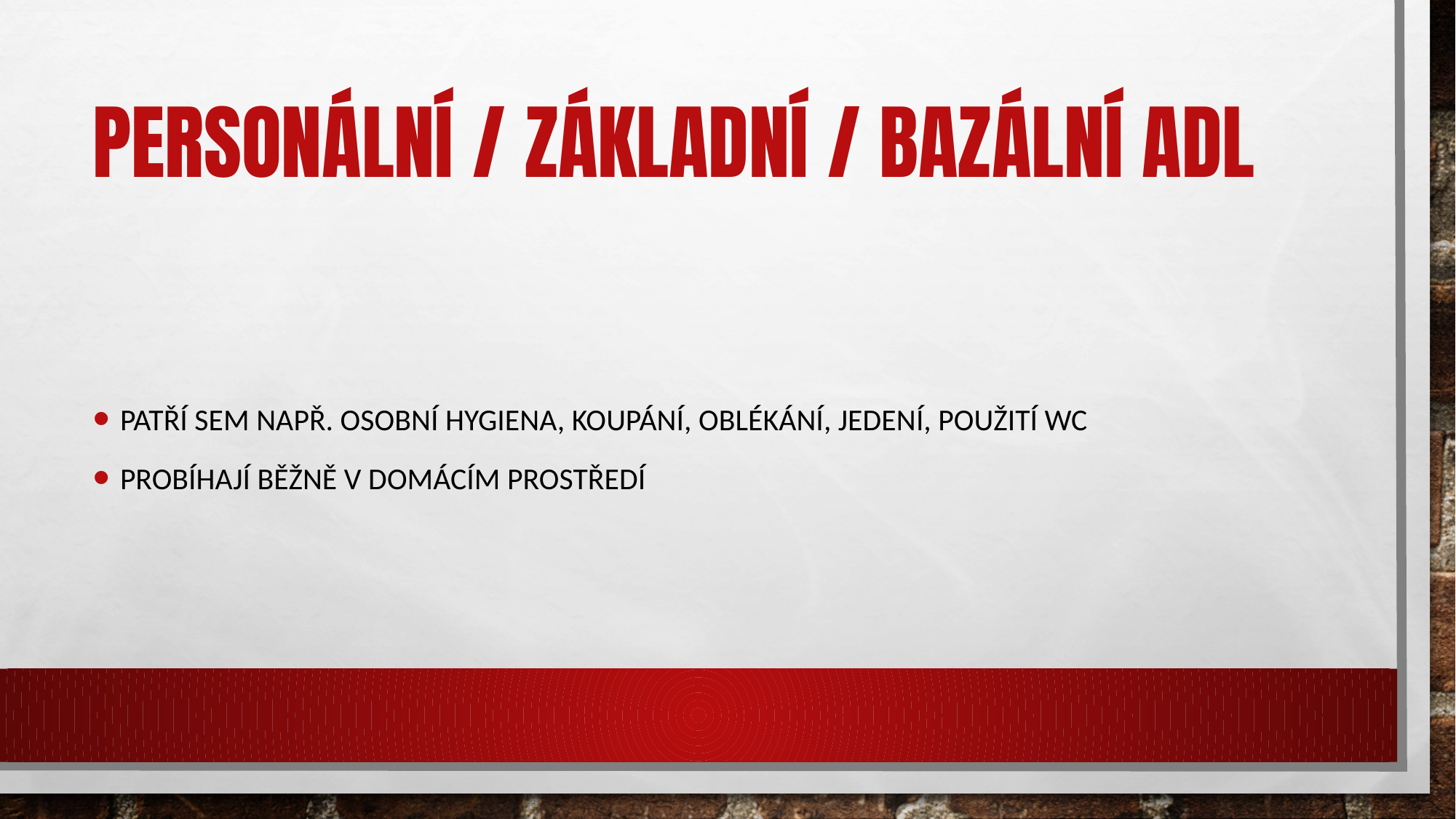

# Personální / Základní / bazální ADL
Patří sem např. osobní hygiena, koupání, oblékání, jedení, použití WC
Probíhají běžně v domácím prostředí